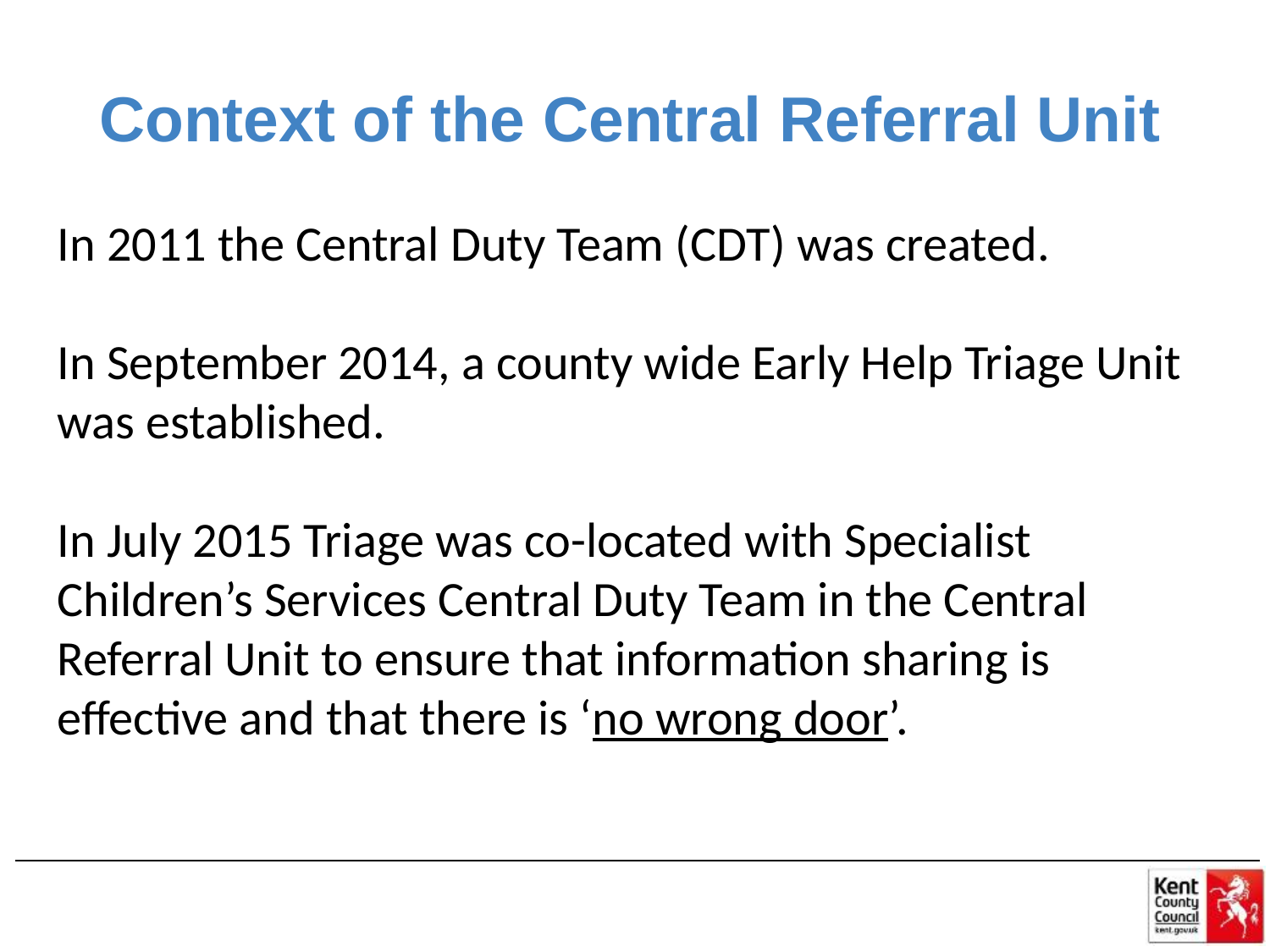

# Context of the Central Referral Unit
In 2011 the Central Duty Team (CDT) was created.
In September 2014, a county wide Early Help Triage Unit was established.
In July 2015 Triage was co-located with Specialist Children’s Services Central Duty Team in the Central Referral Unit to ensure that information sharing is effective and that there is ‘no wrong door’.